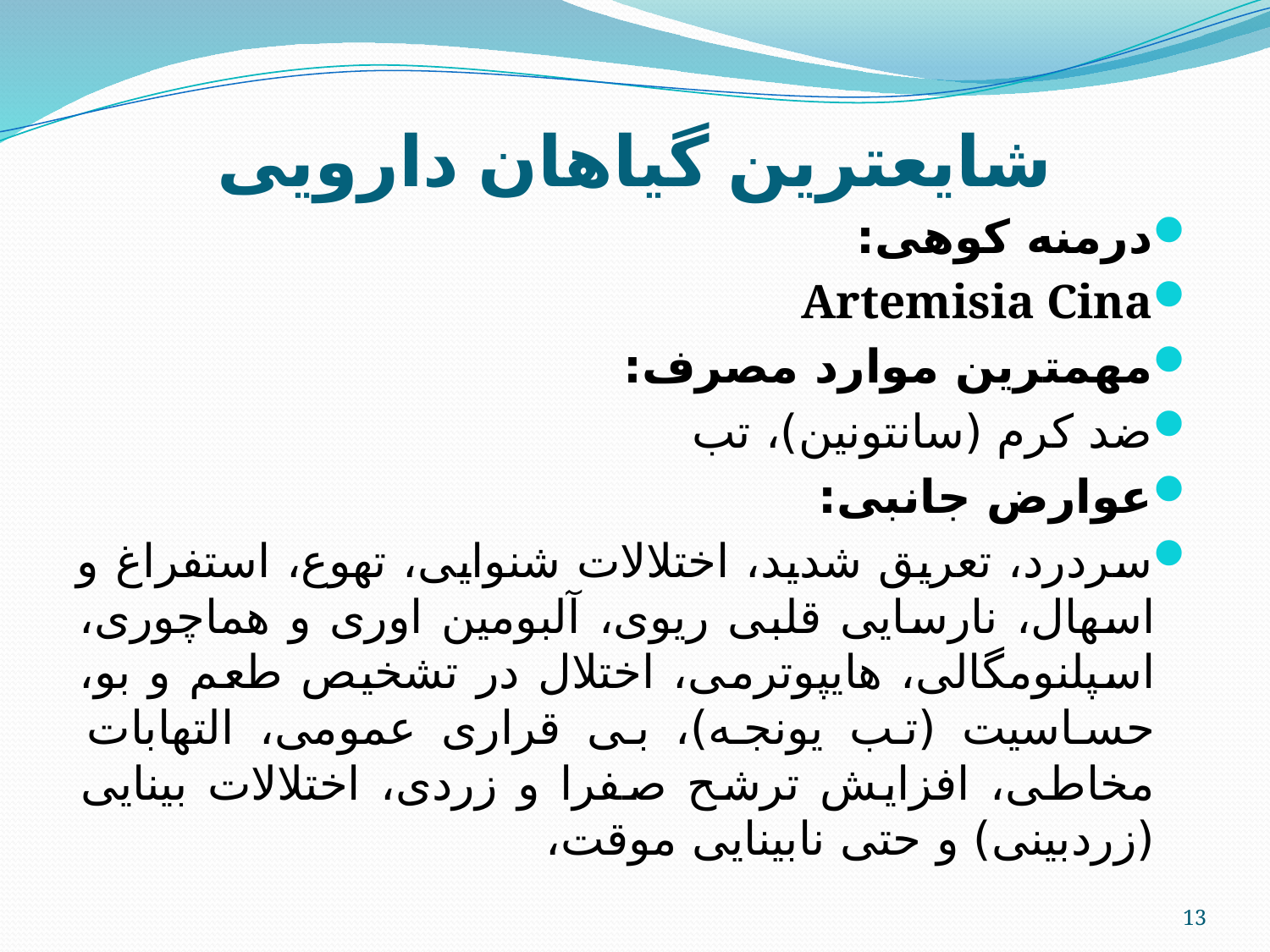

# شایعترین گیاهان دارویی
درمنه کوهی:
Artemisia Cina
مهمترین موارد مصرف:
ضد کرم (سانتونین)، تب
عوارض جانبی:
سردرد، تعریق شدید، اختلالات شنوایی، تهوع، استفراغ و اسهال، نارسایی قلبی ریوی، آلبومین اوری و هماچوری، اسپلنومگالی، هایپوترمی، اختلال در تشخیص طعم و بو، حساسیت (تب یونجه)، بی قراری عمومی، التهابات مخاطی، افزایش ترشح صفرا و زردی، اختلالات بینایی (زردبینی) و حتی نابینایی موقت،

13